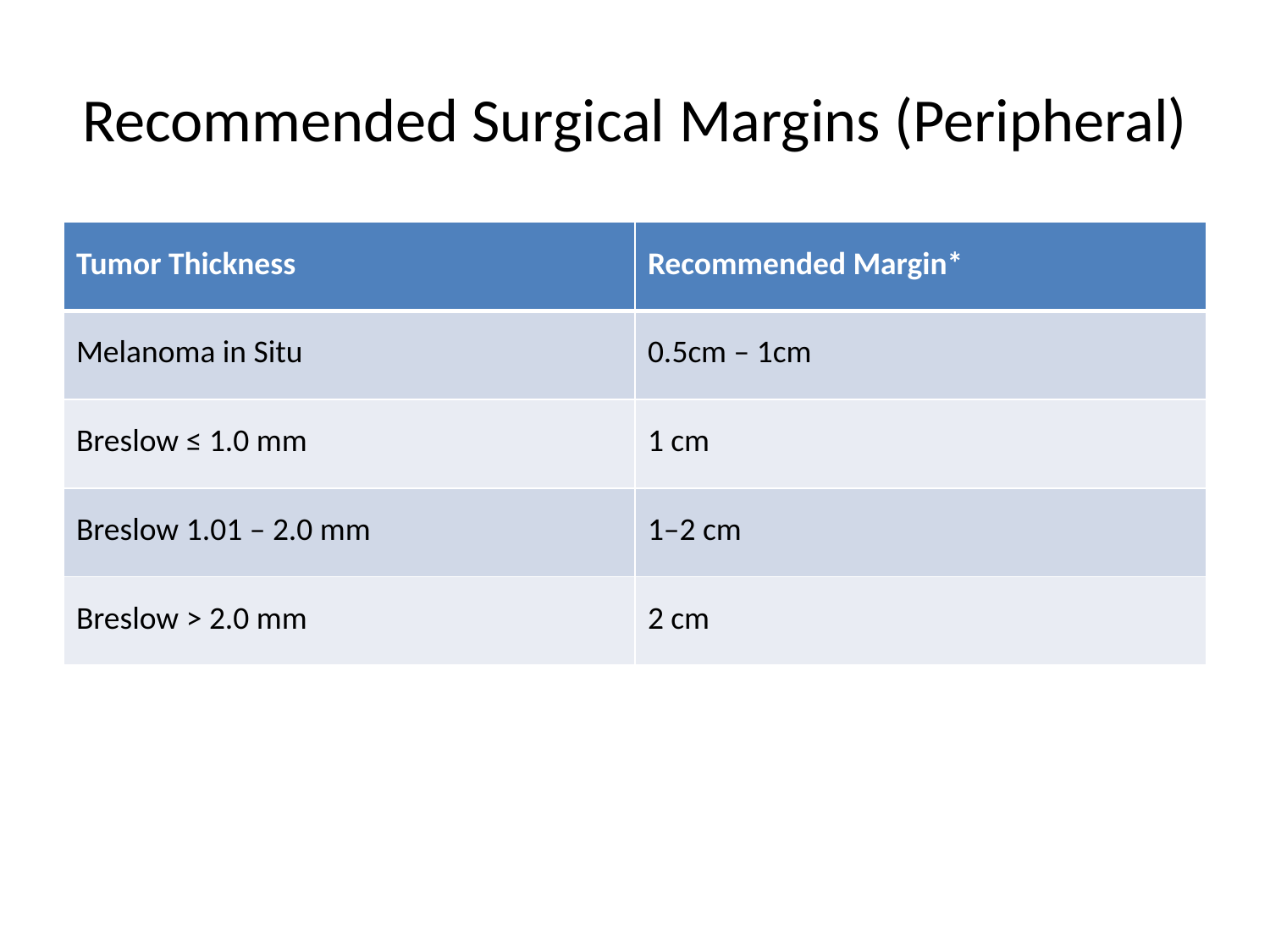

# Recommended Surgical Margins (Peripheral)
| Tumor Thickness | Recommended Margin\* |
| --- | --- |
| Melanoma in Situ | 0.5cm – 1cm |
| Breslow ≤ 1.0 mm | 1 cm |
| Breslow 1.01 – 2.0 mm | 1–2 cm |
| Breslow > 2.0 mm | 2 cm |